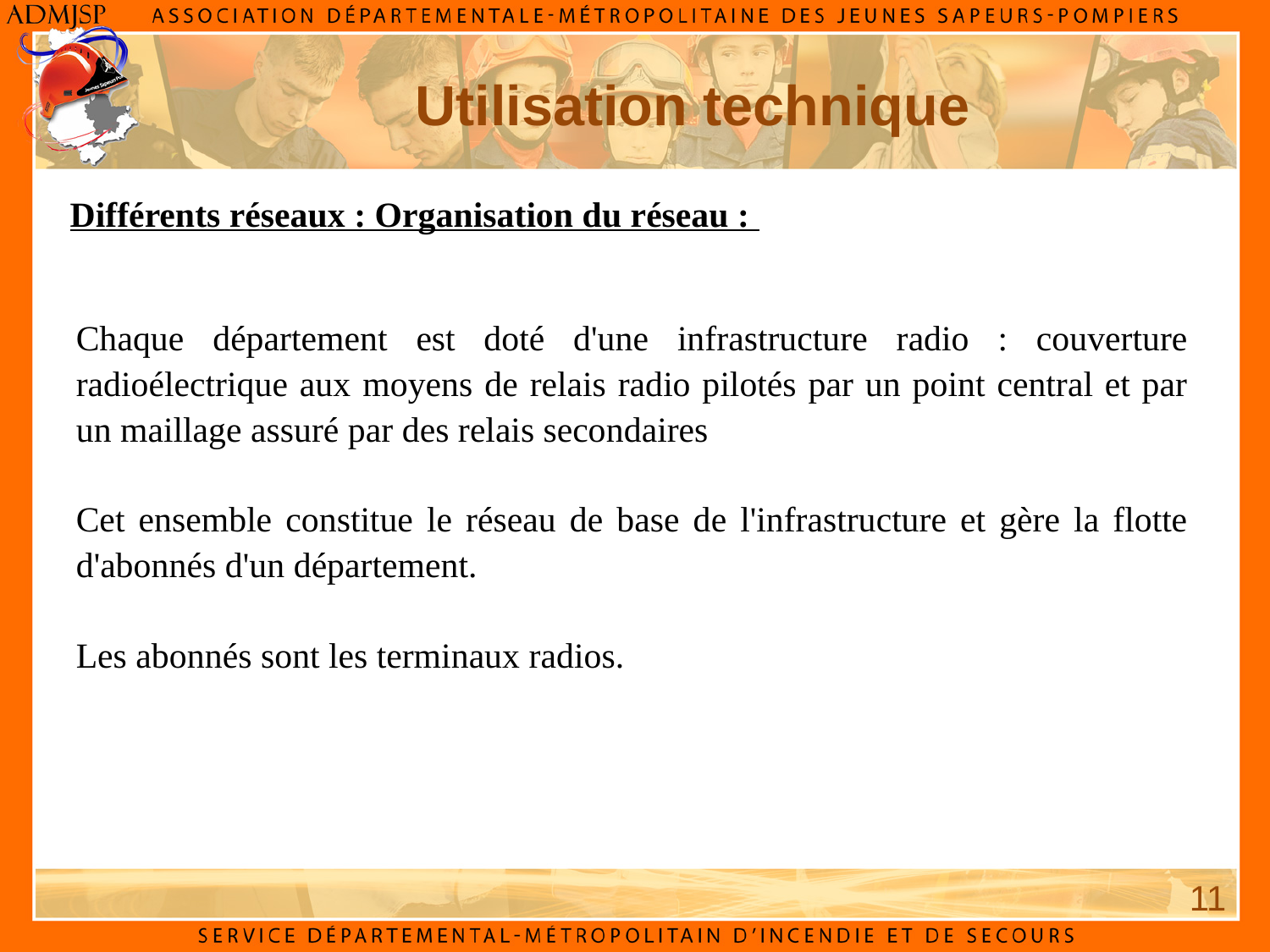

Utilisation technique
Différents réseaux : Organisation du réseau :
Chaque département est doté d'une infrastructure radio : couverture radioélectrique aux moyens de relais radio pilotés par un point central et par un maillage assuré par des relais secondaires

Cet ensemble constitue le réseau de base de l'infrastructure et gère la flotte d'abonnés d'un département.

Les abonnés sont les terminaux radios.
11